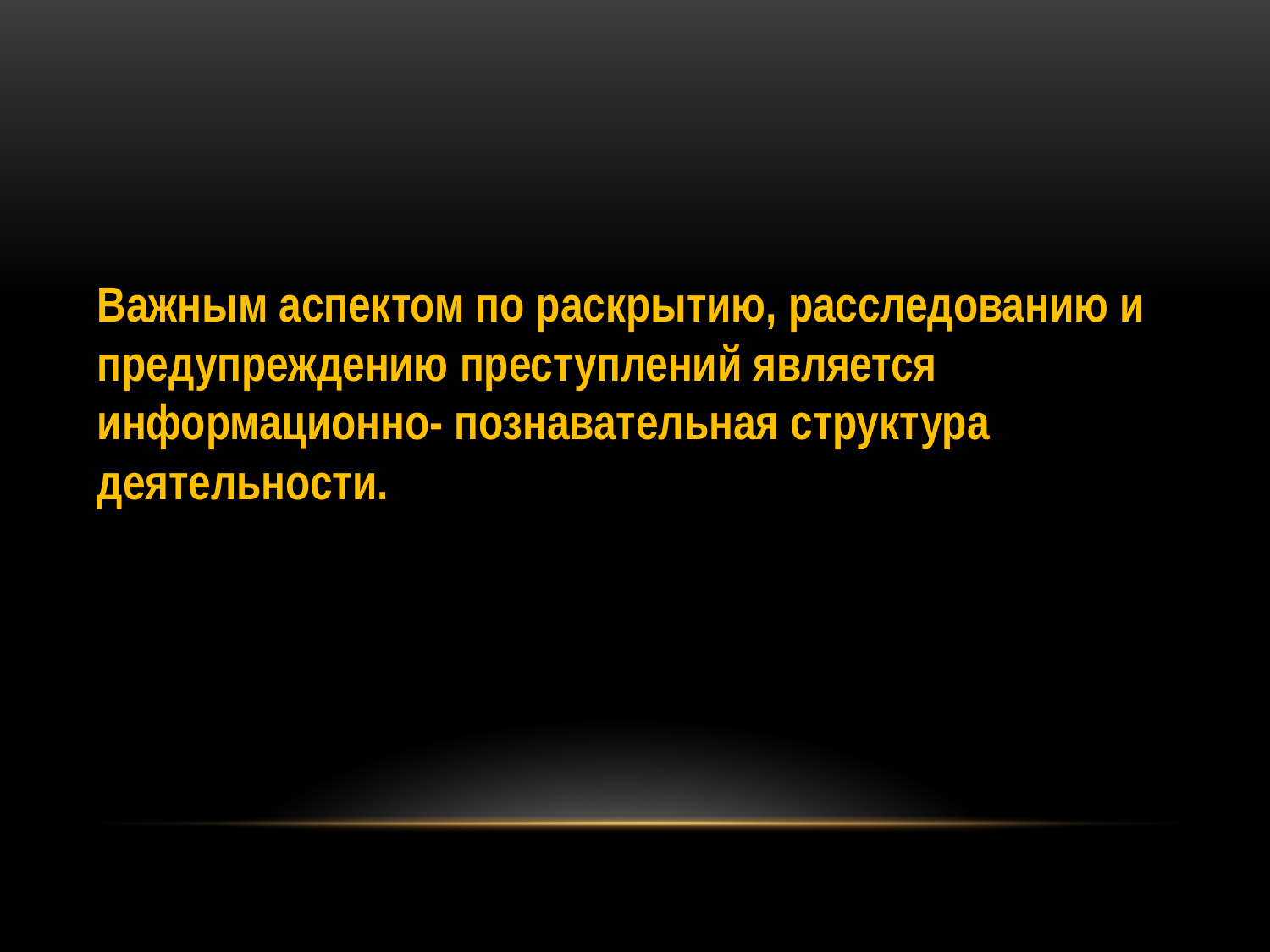

Важным аспектом по раскрытию, расследованию и
предупреждению преступлений является информационно- познавательная структура деятельности.